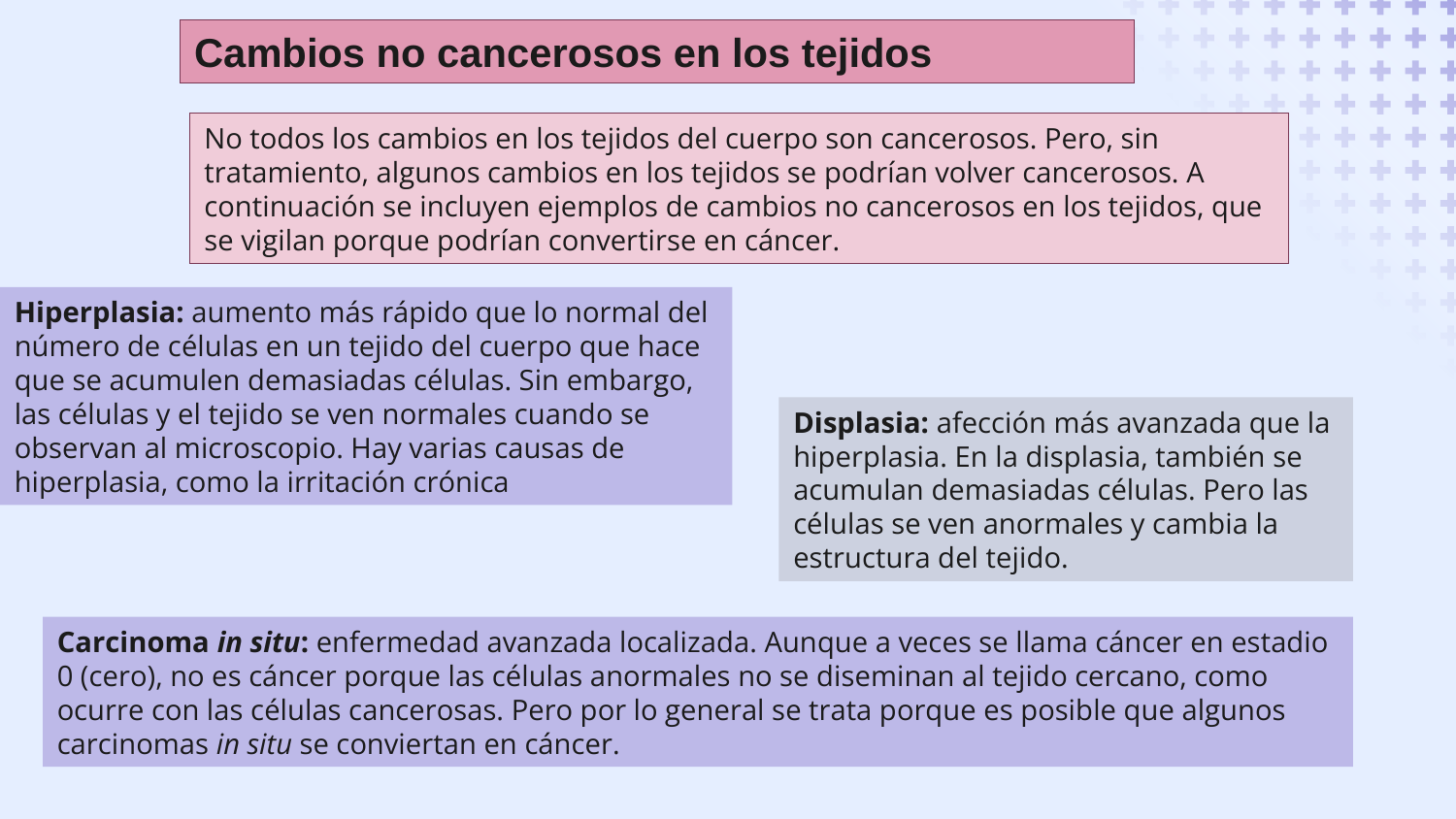

Cambios no cancerosos en los tejidos
No todos los cambios en los tejidos del cuerpo son cancerosos. Pero, sin tratamiento, algunos cambios en los tejidos se podrían volver cancerosos. A continuación se incluyen ejemplos de cambios no cancerosos en los tejidos, que se vigilan porque podrían convertirse en cáncer.
Hiperplasia: aumento más rápido que lo normal del número de células en un tejido del cuerpo que hace que se acumulen demasiadas células. Sin embargo, las células y el tejido se ven normales cuando se observan al microscopio. Hay varias causas de hiperplasia, como la irritación crónica
Displasia: afección más avanzada que la hiperplasia. En la displasia, también se acumulan demasiadas células. Pero las células se ven anormales y cambia la estructura del tejido.
Carcinoma in situ: enfermedad avanzada localizada. Aunque a veces se llama cáncer en estadio 0 (cero), no es cáncer porque las células anormales no se diseminan al tejido cercano, como ocurre con las células cancerosas. Pero por lo general se trata porque es posible que algunos carcinomas in situ se conviertan en cáncer.